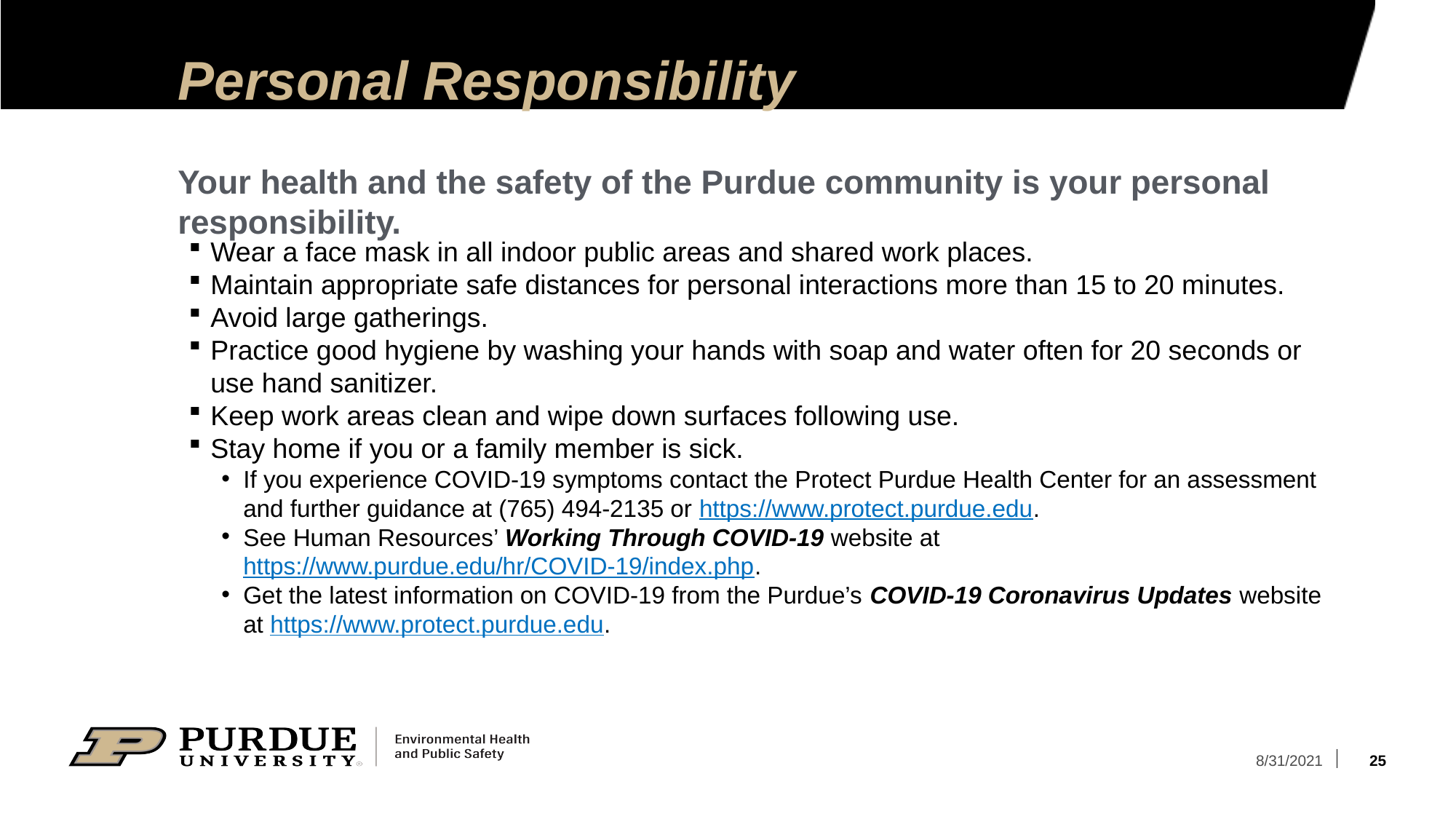

# Personal Responsibility
Your health and the safety of the Purdue community is your personal responsibility.
Wear a face mask in all indoor public areas and shared work places.
Maintain appropriate safe distances for personal interactions more than 15 to 20 minutes.
Avoid large gatherings.
Practice good hygiene by washing your hands with soap and water often for 20 seconds or use hand sanitizer.
Keep work areas clean and wipe down surfaces following use.
Stay home if you or a family member is sick.
If you experience COVID-19 symptoms contact the Protect Purdue Health Center for an assessment and further guidance at (765) 494-2135 or https://www.protect.purdue.edu.
See Human Resources’ Working Through COVID-19 website at https://www.purdue.edu/hr/COVID-19/index.php.
Get the latest information on COVID-19 from the Purdue’s COVID-19 Coronavirus Updates website at https://www.protect.purdue.edu.

25
8/31/2021